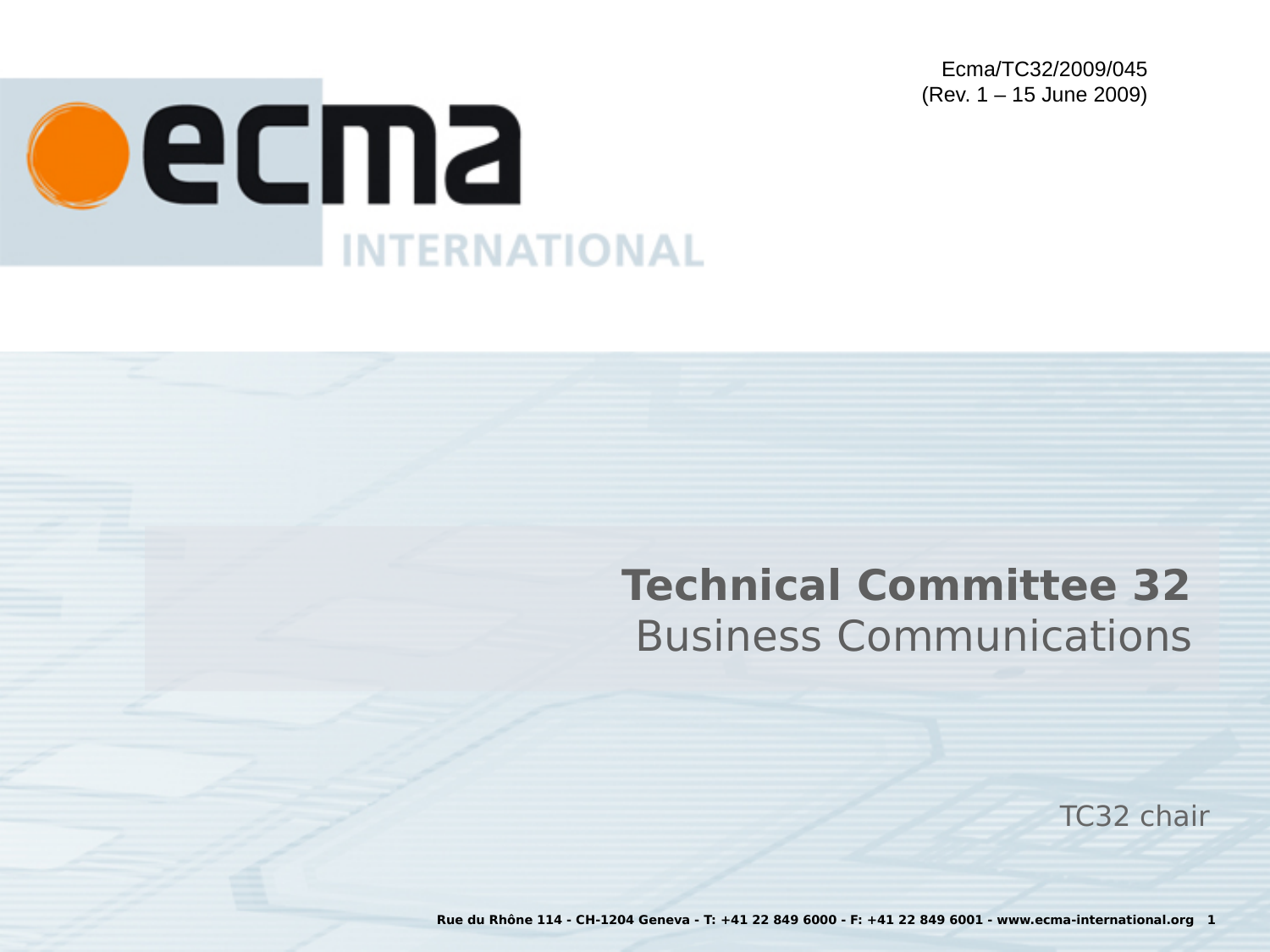

Ecma/TC32/2009/045
(Rev. 1 – 15 June 2009)
Technical Committee 32
Business Communications

TC32 chair
Rue du Rhône 114 - CH-1204 Geneva - T: +41 22 849 6000 - F: +41 22 849 6001 - www.ecma-international.org   1